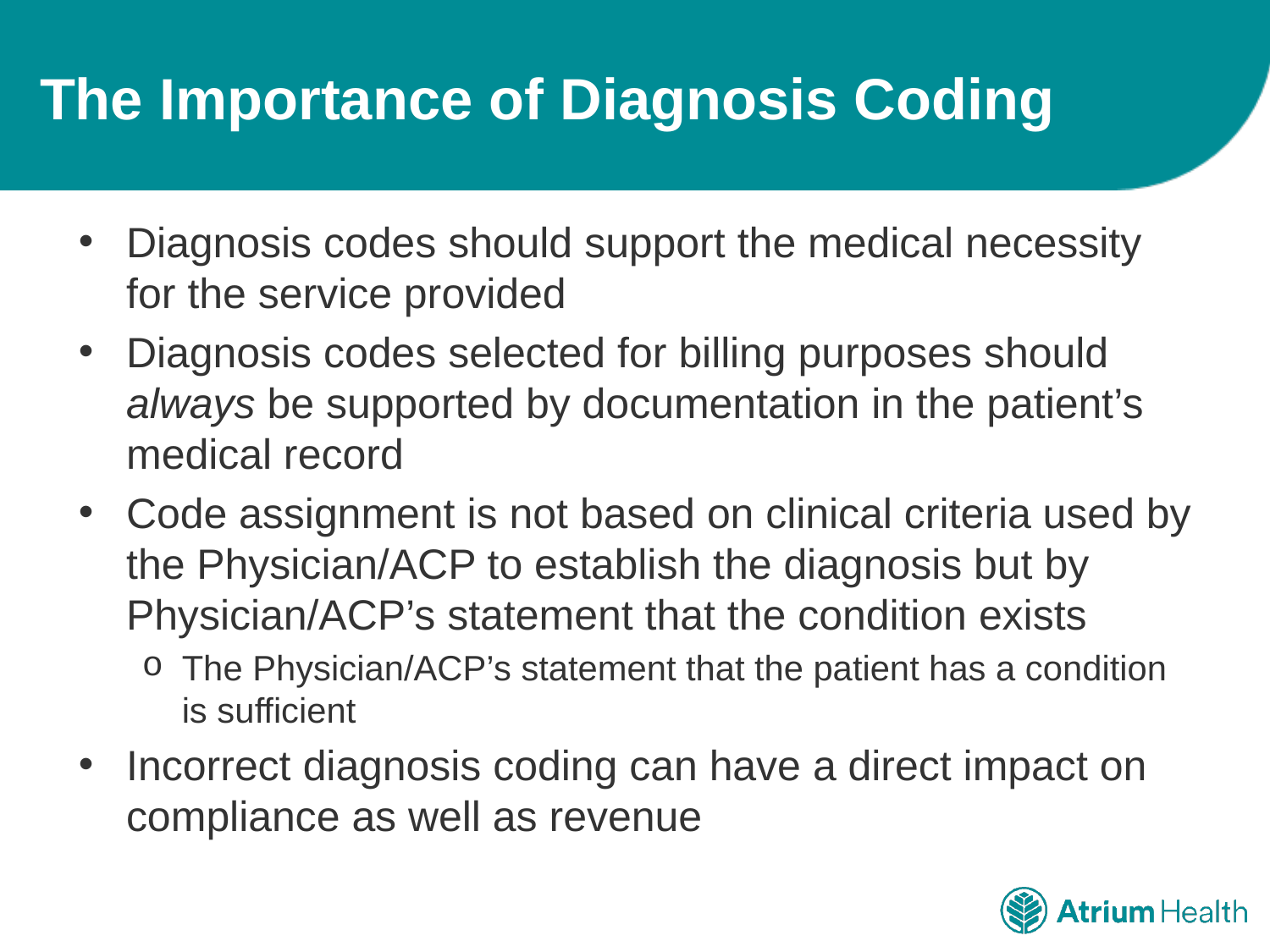

# The Importance of Diagnosis Coding
Diagnosis codes should support the medical necessity for the service provided
Diagnosis codes selected for billing purposes should always be supported by documentation in the patient’s medical record
Code assignment is not based on clinical criteria used by the Physician/ACP to establish the diagnosis but by Physician/ACP’s statement that the condition exists
The Physician/ACP’s statement that the patient has a condition is sufficient
Incorrect diagnosis coding can have a direct impact on compliance as well as revenue